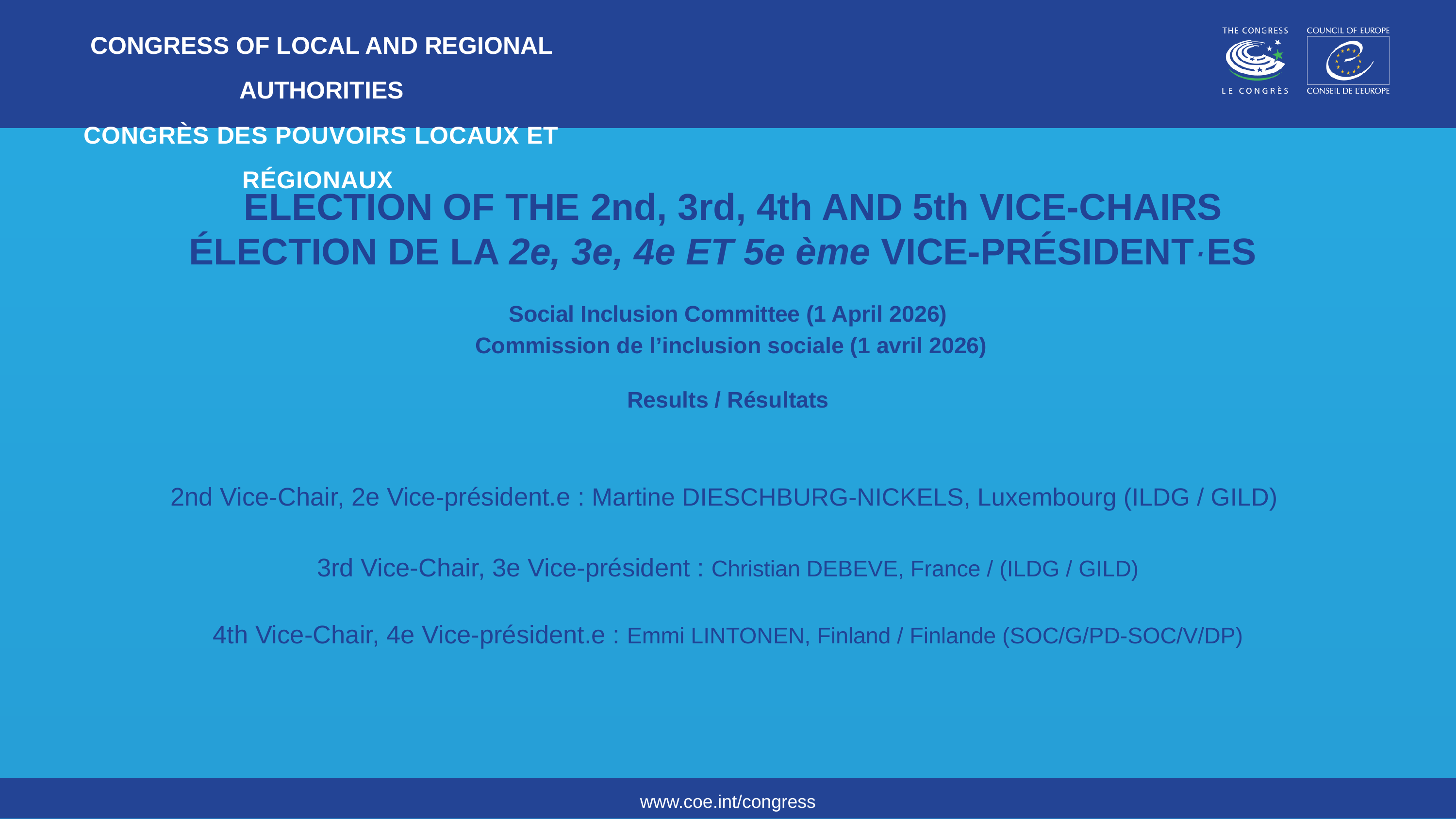

CONGRESS OF LOCAL AND REGIONAL AUTHORITIES
CONGRÈS DES POUVOIRS LOCAUX ET RÉGIONAUX

 ELECTION OF THE 2nd, 3rd, 4th AND 5th VICE-CHAIRS
ÉLECTION DE LA 2e, 3e, 4e ET 5e ème VICE-PRÉSIDENT·ES
Social Inclusion Committee (1 April 2026)
 Commission de l’inclusion sociale (1 avril 2026)
 
Results / Résultats

2nd Vice-Chair, 2e Vice-président.e : Martine DIESCHBURG-NICKELS, Luxembourg (ILDG / GILD)

3rd Vice-Chair, 3e Vice-président : Christian DEBEVE, France / (ILDG / GILD)

4th Vice-Chair, 4e Vice-président.e : Emmi LINTONEN, Finland / Finlande (SOC/G/PD-SOC/V/DP)

www.coe.int/congress